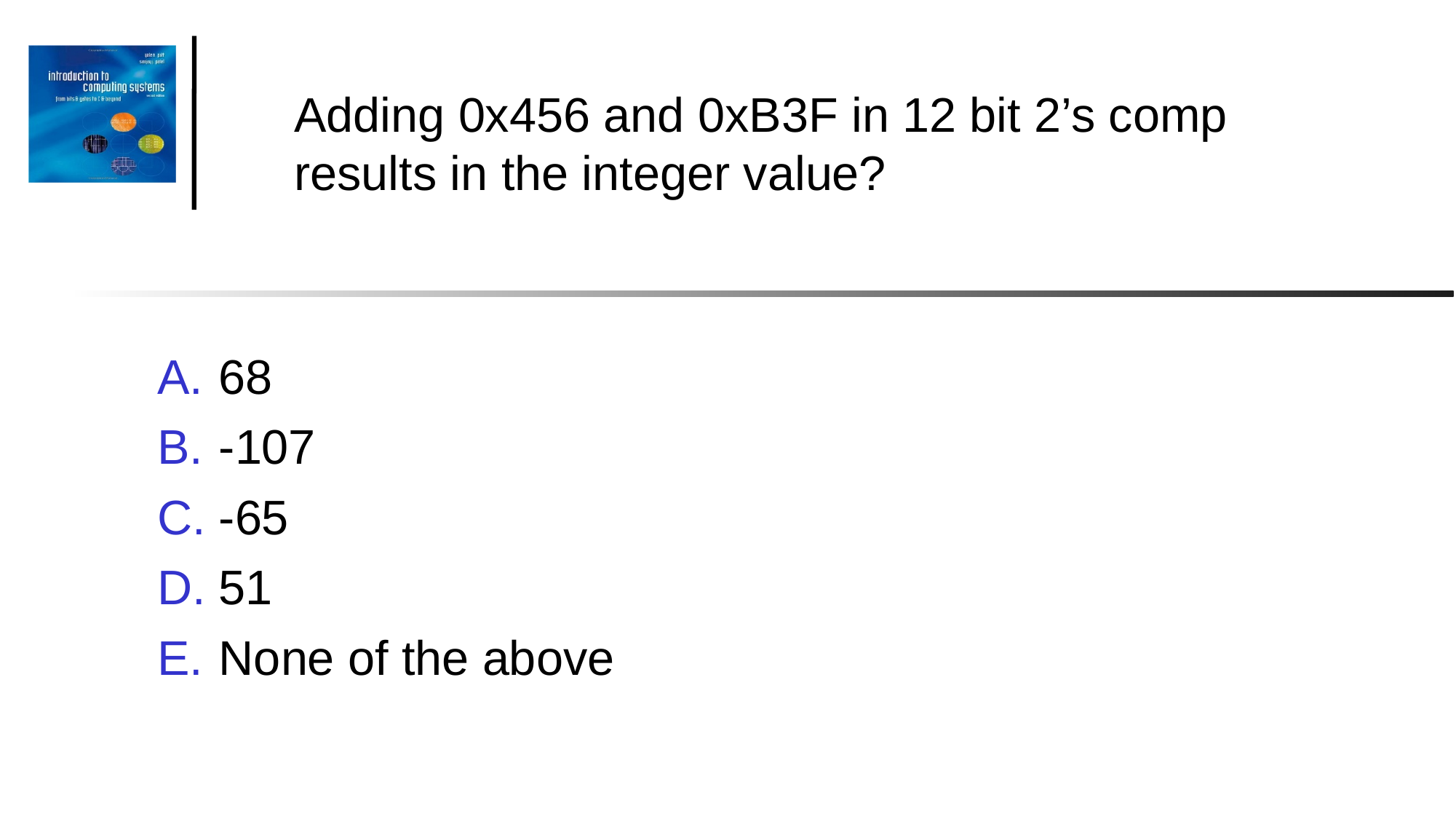

Adding 0x456 and 0xB3F in 12 bit 2’s comp results in the integer value?
68
-107
-65
51
None of the above